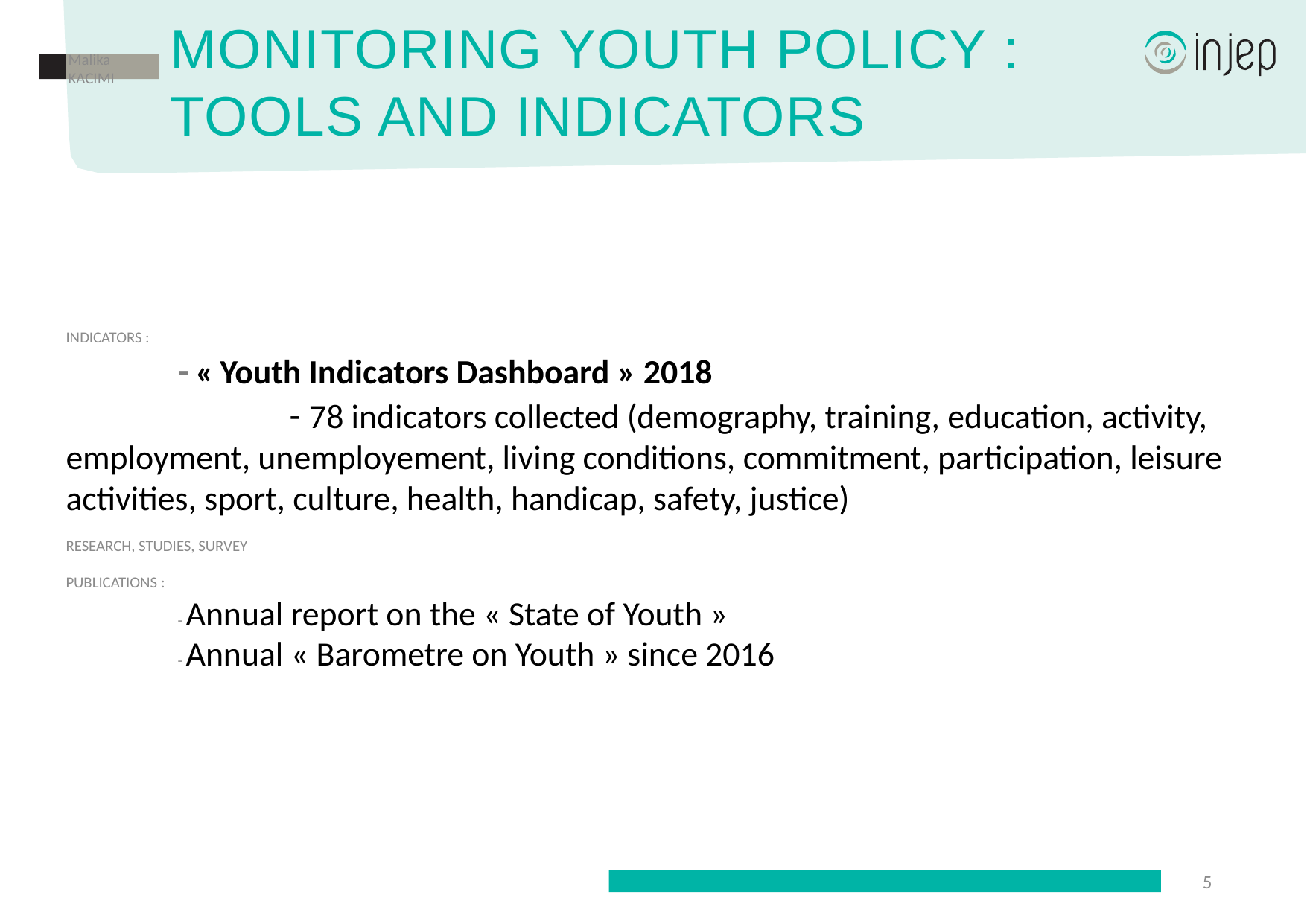

# Monitoring youth policy : tools and indicators
Malika KACIMI
INDICATORS :
	- « Youth Indicators Dashboard » 2018
		- 78 indicators collected (demography, training, education, activity, employment, unemployement, living conditions, commitment, participation, leisure activities, sport, culture, health, handicap, safety, justice)

RESEARCH, STUDIES, SURVEY

PUBLICATIONS :
	- Annual report on the « State of Youth »
	- Annual « Barometre on Youth » since 2016

5